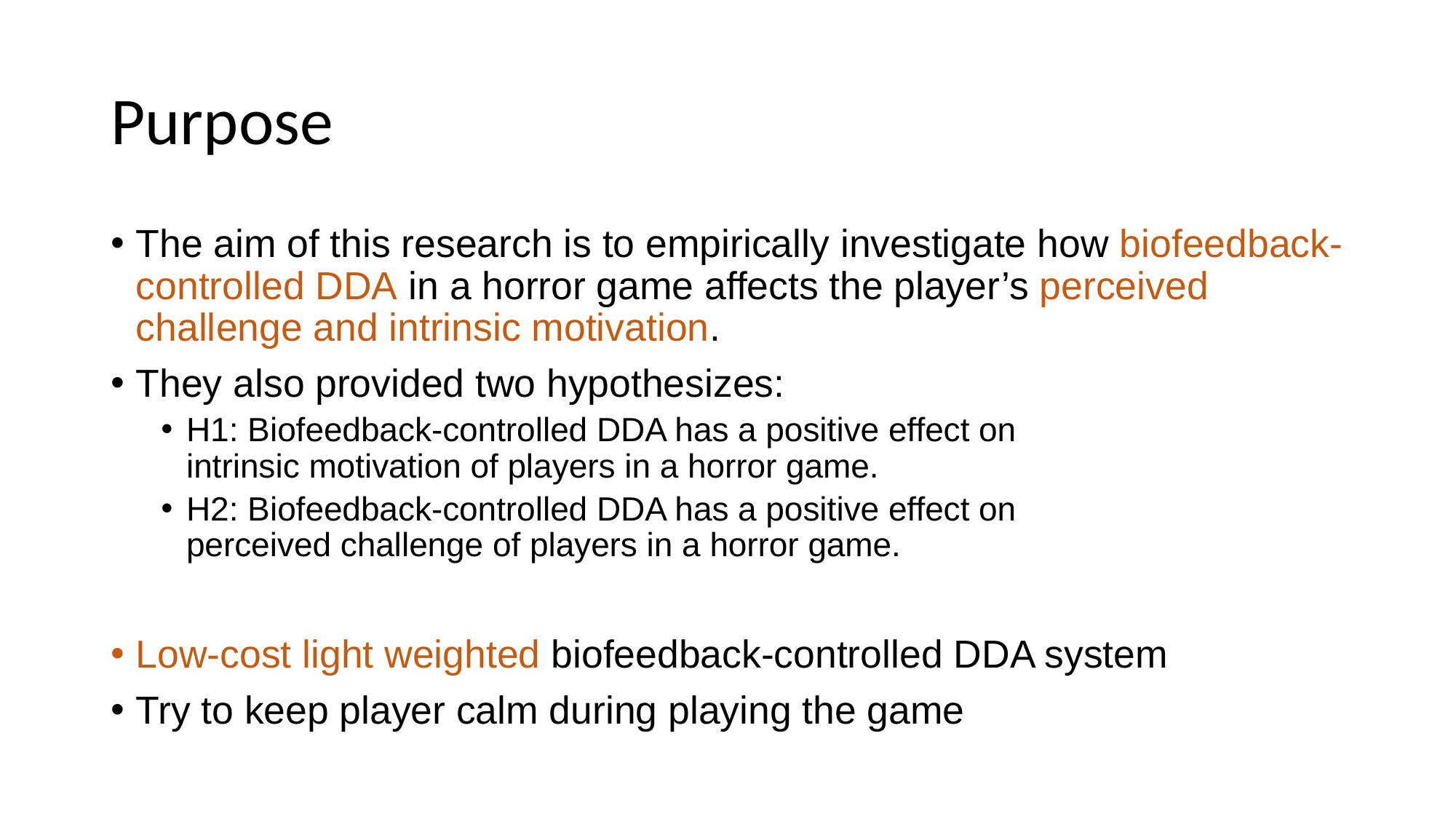

# Purpose
The aim of this research is to empirically investigate how biofeedback-controlled DDA in a horror game affects the player’s perceived challenge and intrinsic motivation.
They also provided two hypothesizes:
H1: Biofeedback-controlled DDA has a positive effect on
intrinsic motivation of players in a horror game.
H2: Biofeedback-controlled DDA has a positive effect on
perceived challenge of players in a horror game.

Low-cost light weighted biofeedback-controlled DDA system
Try to keep player calm during playing the game